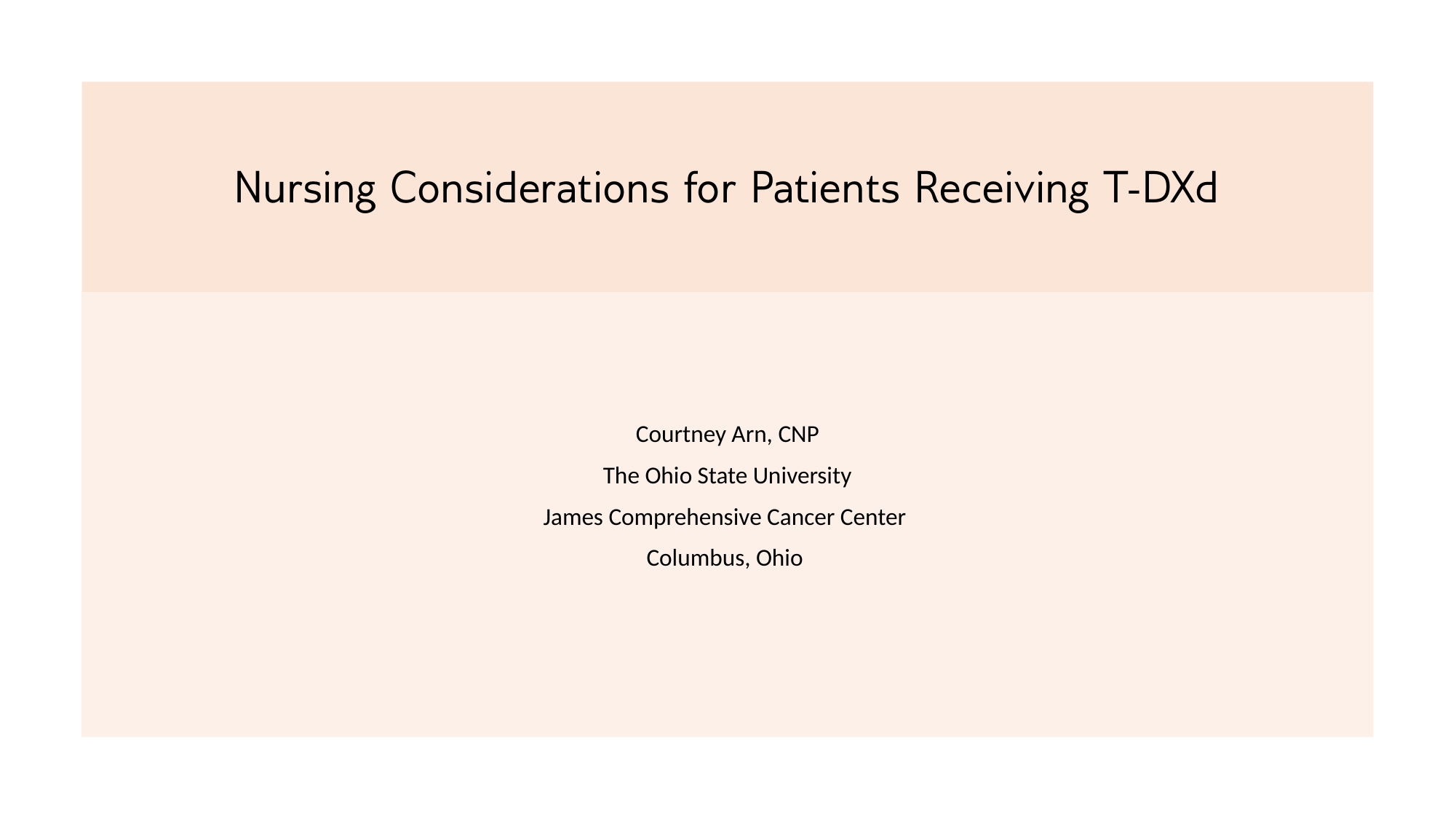

# Nursing Considerations for Patients Receiving T-DXd

Courtney Arn, CNP
The Ohio State University
James Comprehensive Cancer Center
Columbus, Ohio